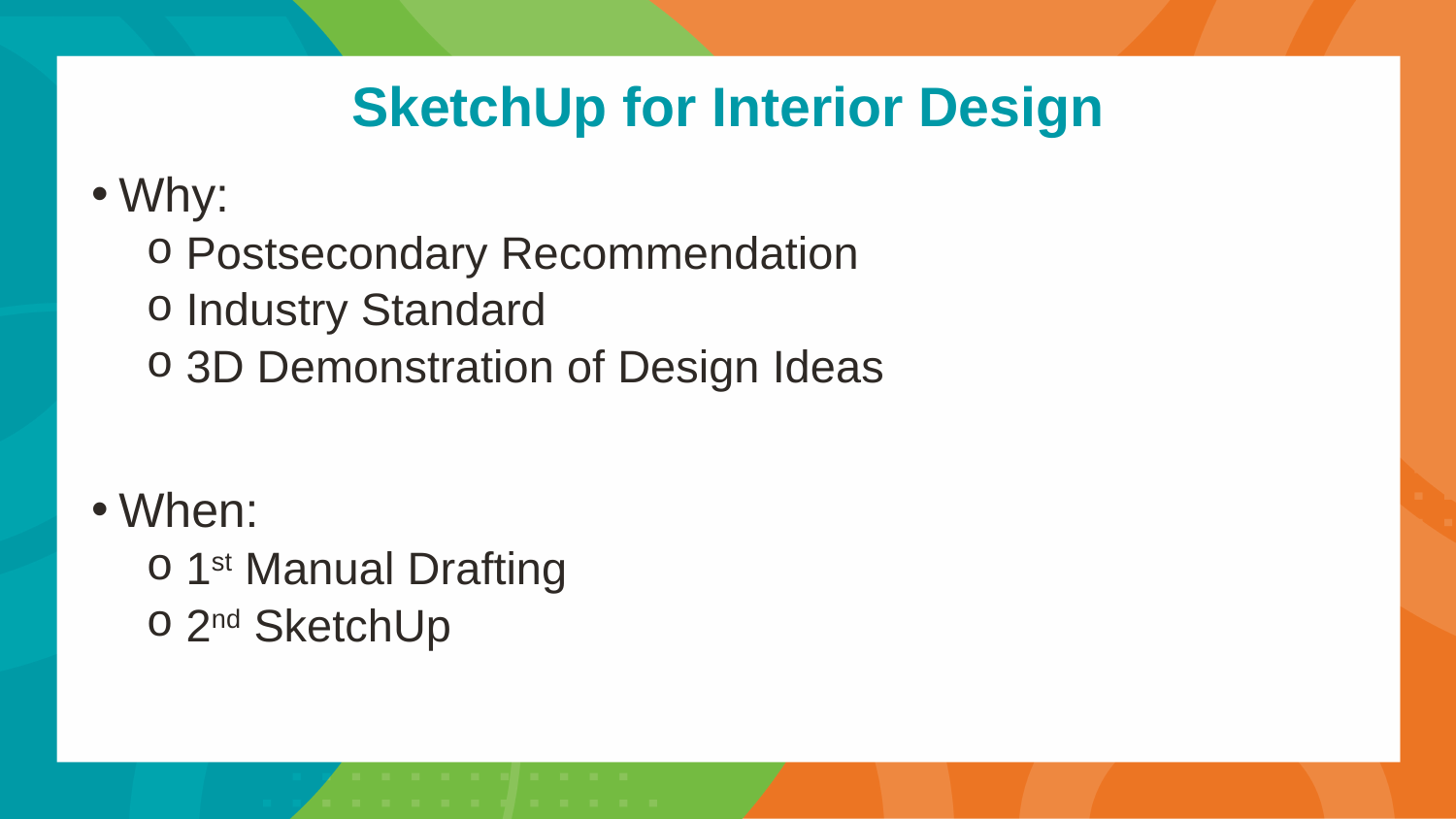

# SketchUp for Interior Design
Why:
 Postsecondary Recommendation
 Industry Standard
 3D Demonstration of Design Ideas

When:
 1st Manual Drafting
 2nd SketchUp